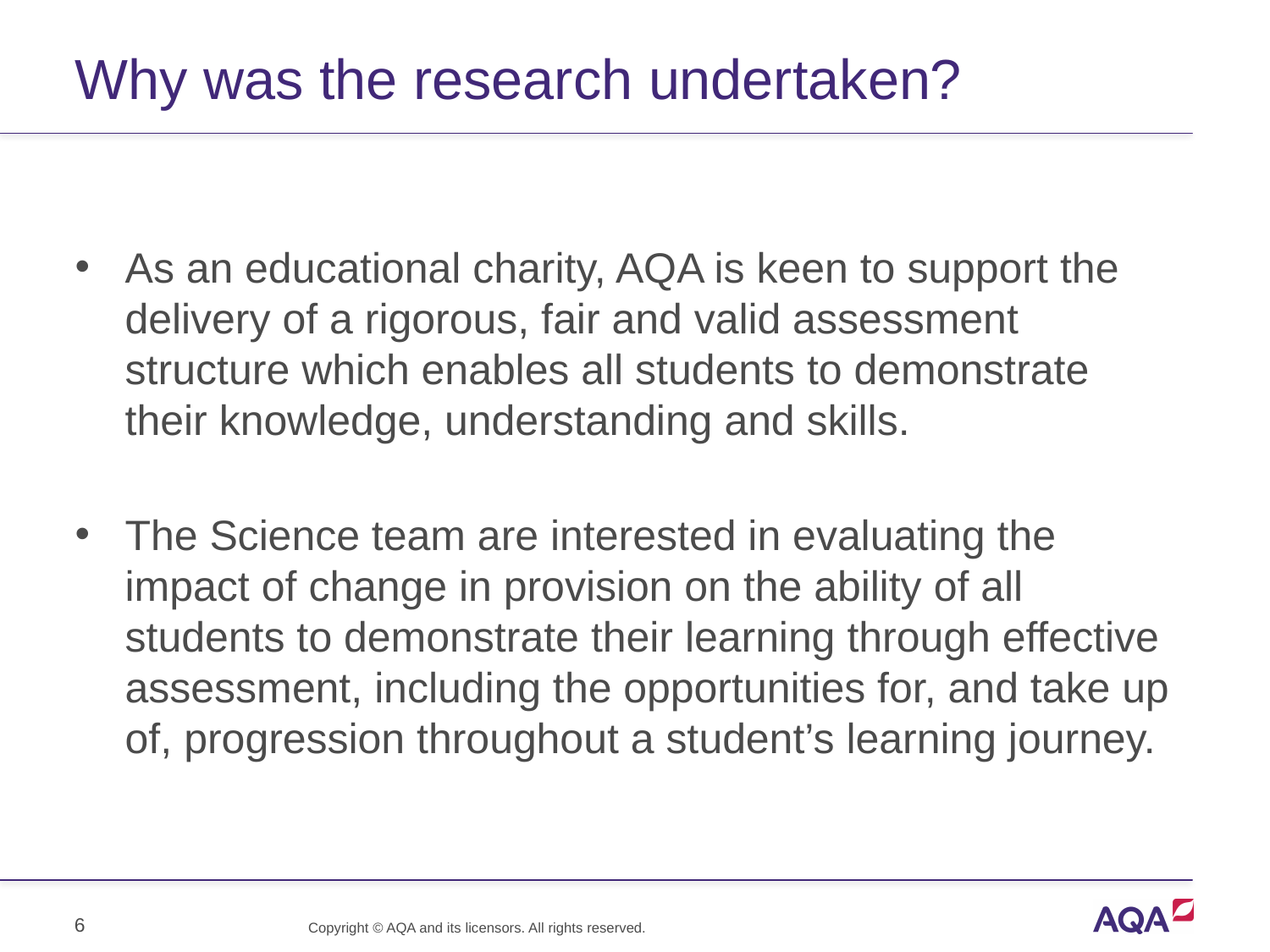

# Why was the research undertaken?
As an educational charity, AQA is keen to support the delivery of a rigorous, fair and valid assessment structure which enables all students to demonstrate their knowledge, understanding and skills.

The Science team are interested in evaluating the impact of change in provision on the ability of all students to demonstrate their learning through effective assessment, including the opportunities for, and take up of, progression throughout a student’s learning journey.

6
Copyright © AQA and its licensors. All rights reserved.